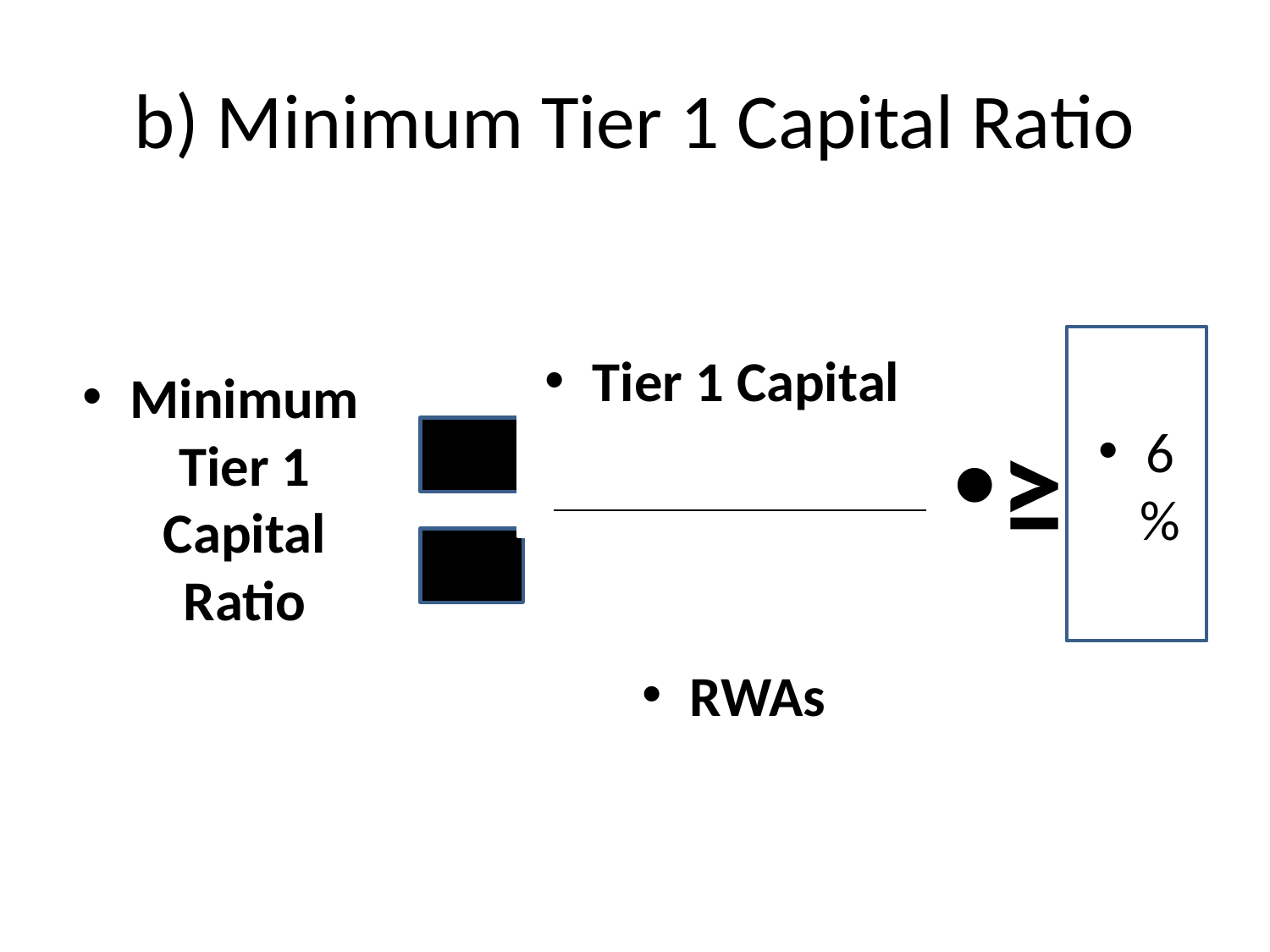

# b) Minimum Tier 1 Capital Ratio
Tier 1 Capital
Minimum Tier 1 Capital Ratio
≥
6 %

RWAs